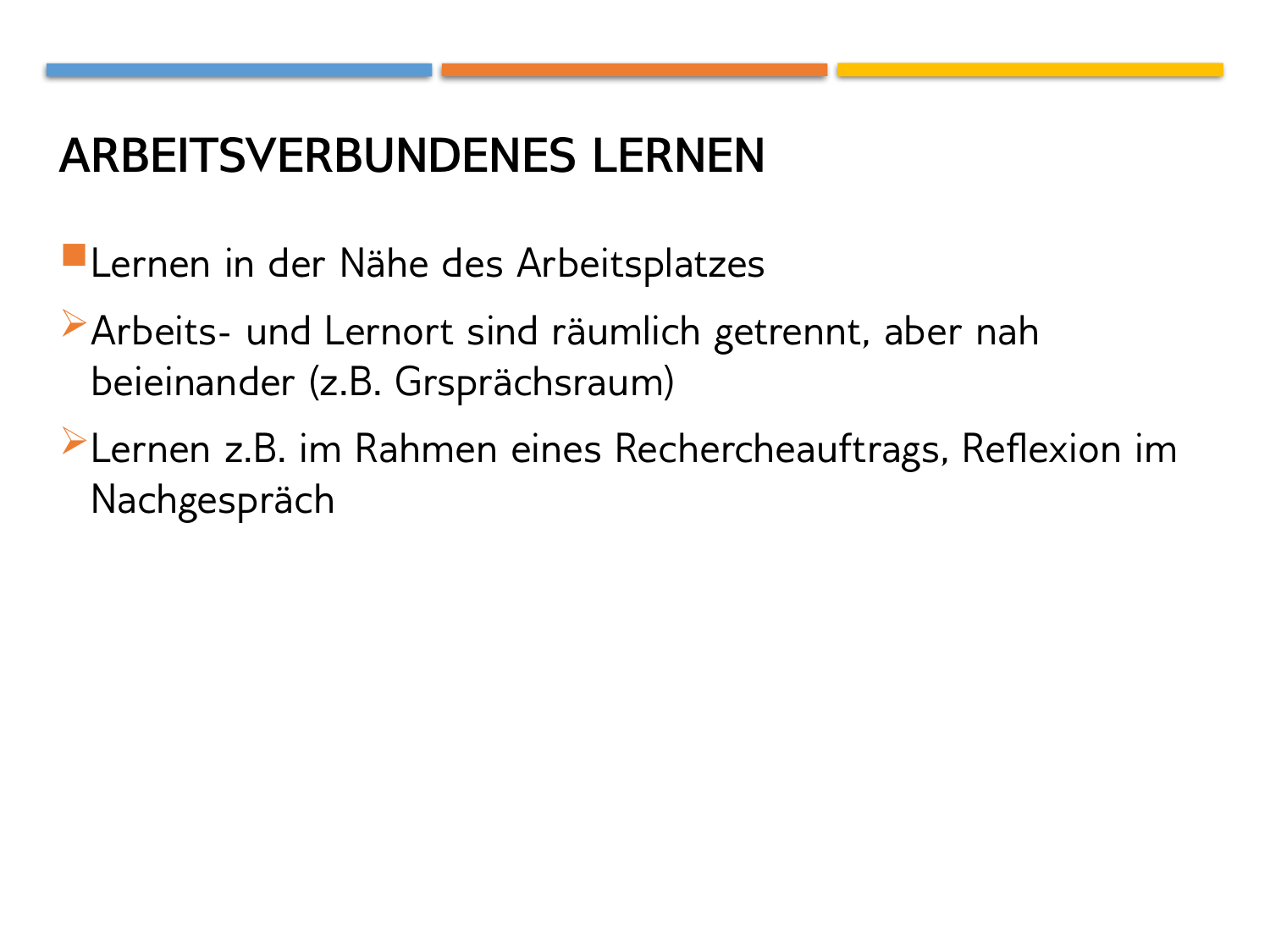

# Arbeitsverbundenes Lernen
Lernen in der Nähe des Arbeitsplatzes
Arbeits- und Lernort sind räumlich getrennt, aber nah beieinander (z.B. Grsprächsraum)
Lernen z.B. im Rahmen eines Rechercheauftrags, Reflexion im Nachgespräch